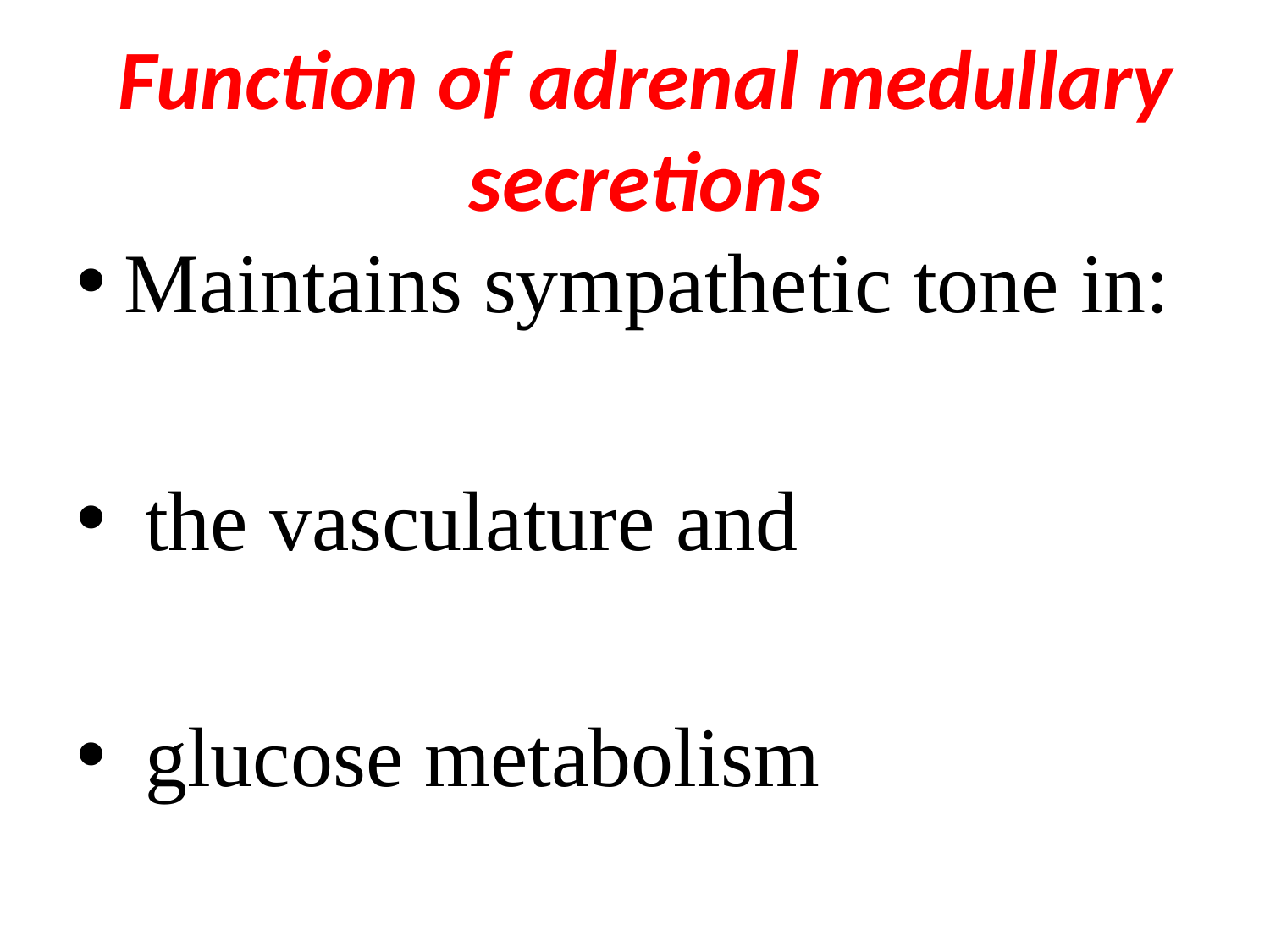

# Function of adrenal medullary secretions
Maintains sympathetic tone in:

 the vasculature and

 glucose metabolism